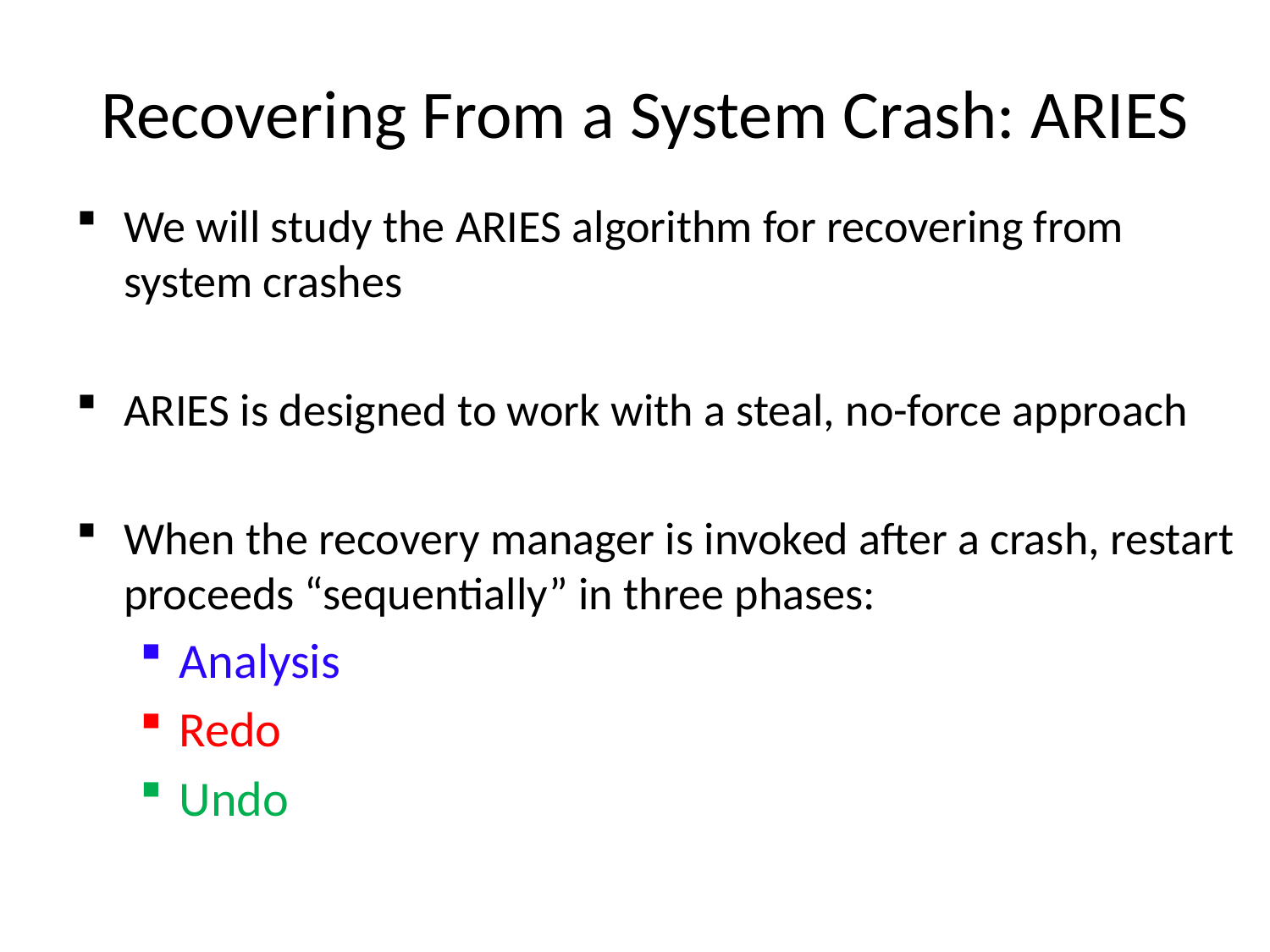

# Recovering From a System Crash: ARIES
We will study the ARIES algorithm for recovering from system crashes

ARIES is designed to work with a steal, no-force approach

When the recovery manager is invoked after a crash, restart proceeds “sequentially” in three phases:
Analysis
Redo
Undo